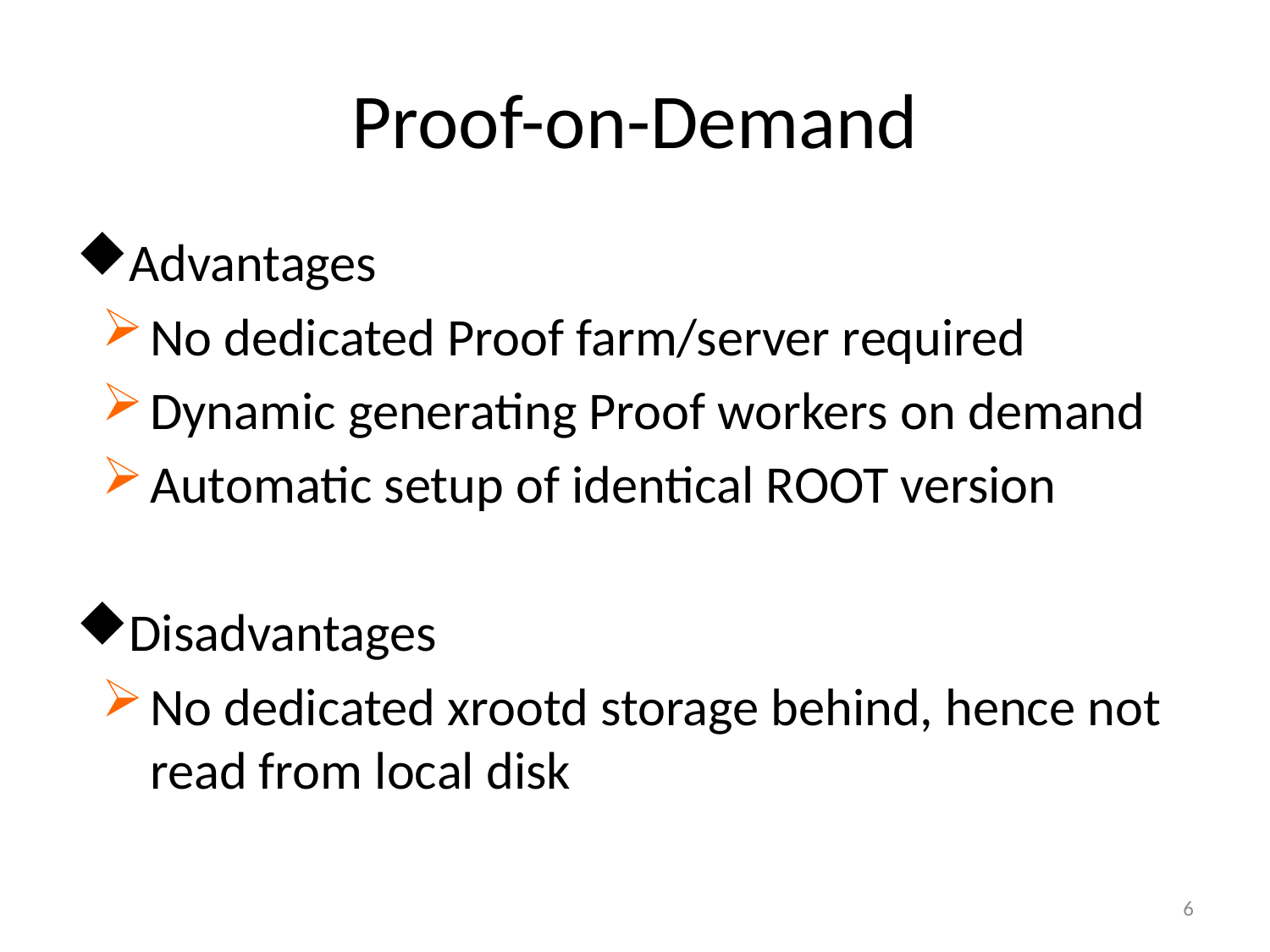

# Proof-on-Demand
Advantages
No dedicated Proof farm/server required
Dynamic generating Proof workers on demand
Automatic setup of identical ROOT version

Disadvantages
No dedicated xrootd storage behind, hence not read from local disk
6